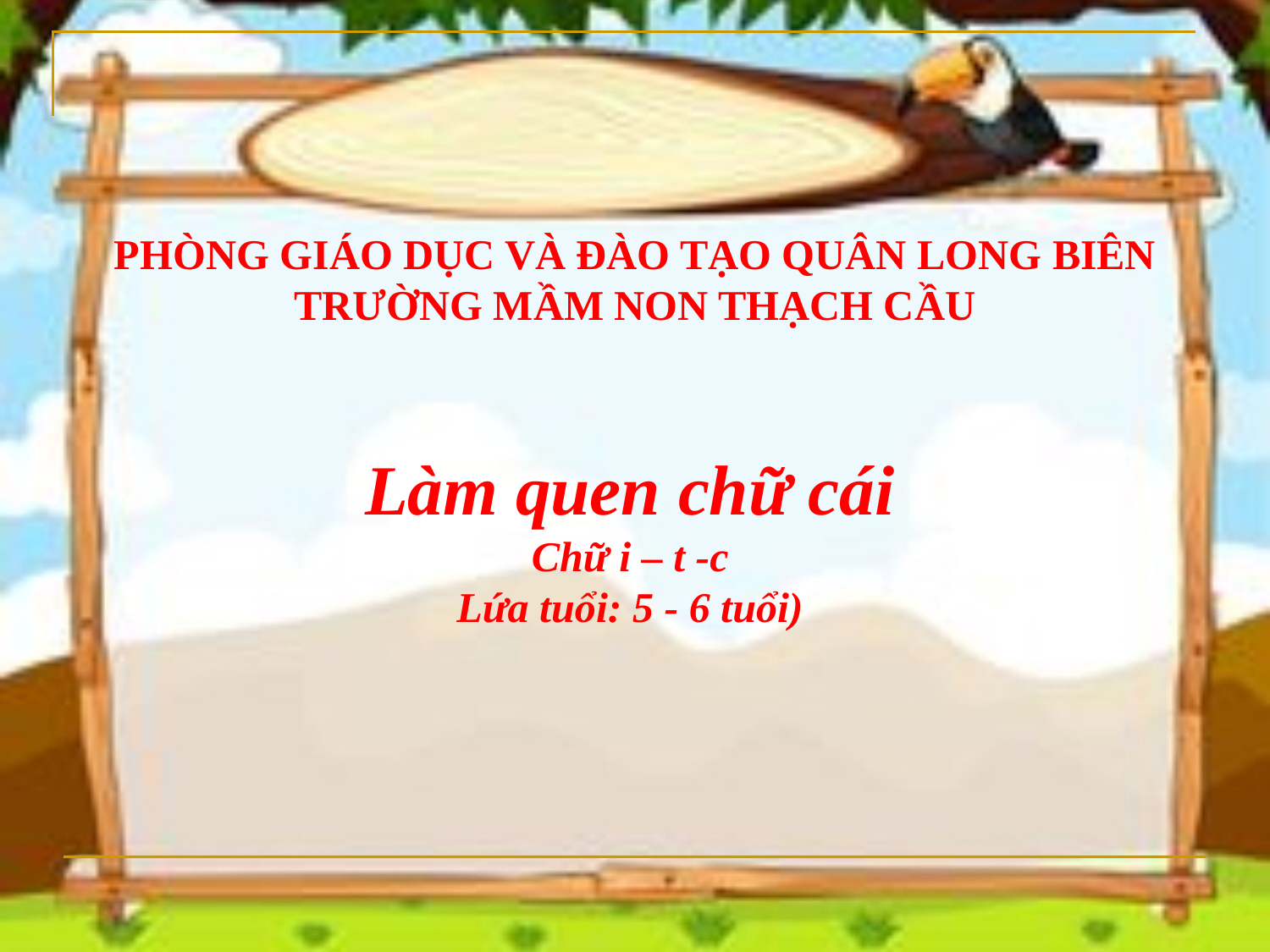

PHÒNG GIÁO DỤC VÀ ĐÀO TẠO QUÂN LONG BIÊN
TRƯỜNG MẦM NON THẠCH CẦU

Làm quen chữ cái
Chữ i – t -c
Lứa tuổi: 5 - 6 tuổi)